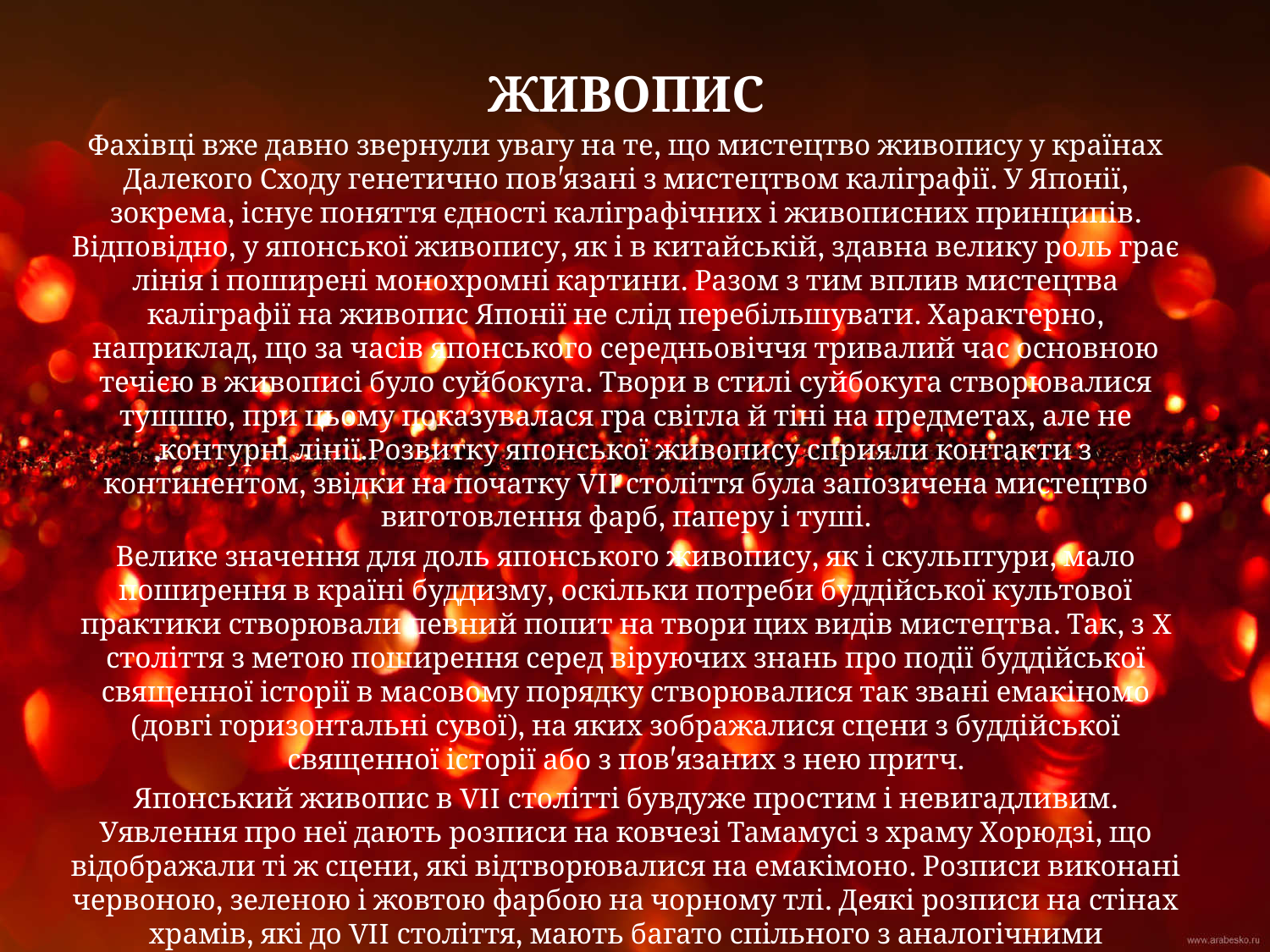

ЖИВОПИС
Фахівці вже давно звернули увагу на те, що мистецтво живопису у країнах Далекого Сходу генетично пов'язані з мистецтвом каліграфії. У Японії, зокрема, існує поняття єдності каліграфічних і живописних принципів. Відповідно, у японської живопису, як і в китайській, здавна велику роль грає лінія і поширені монохромні картини. Разом з тим вплив мистецтва каліграфії на живопис Японії не слід перебільшувати. Характерно, наприклад, що за часів японського середньовіччя тривалий час основною течією в живописі було суйбокуга. Твори в стилі суйбокуга створювалися тушшю, при цьому показувалася гра світла й тіні на предметах, але не контурні лінії.Розвитку японської живопису сприяли контакти з континентом, звідки на початку VII століття була запозичена мистецтво виготовлення фарб, паперу і туші.
Велике значення для доль японського живопису, як і скульптури, мало поширення в країні буддизму, оскільки потреби буддійської культової практики створювали певний попит на твори цих видів мистецтва. Так, з X століття з метою поширення серед віруючих знань про події буддійської священної історії в масовому порядку створювалися так звані емакіномо (довгі горизонтальні сувої), на яких зображалися сцени з буддійської священної історії або з пов'язаних з нею притч.
Японський живопис в VII столітті бувдуже простим і невигадливим. Уявлення про неї дають розписи на ковчезі Тамамусі з храму Хорюдзі, що відображали ті ж сцени, які відтворювалися на емакімоно. Розписи виконані червоною, зеленою і жовтою фарбою на чорному тлі. Деякі розписи на стінах храмів, які до VII століття, мають багато спільного з аналогічними розписами в Індії.